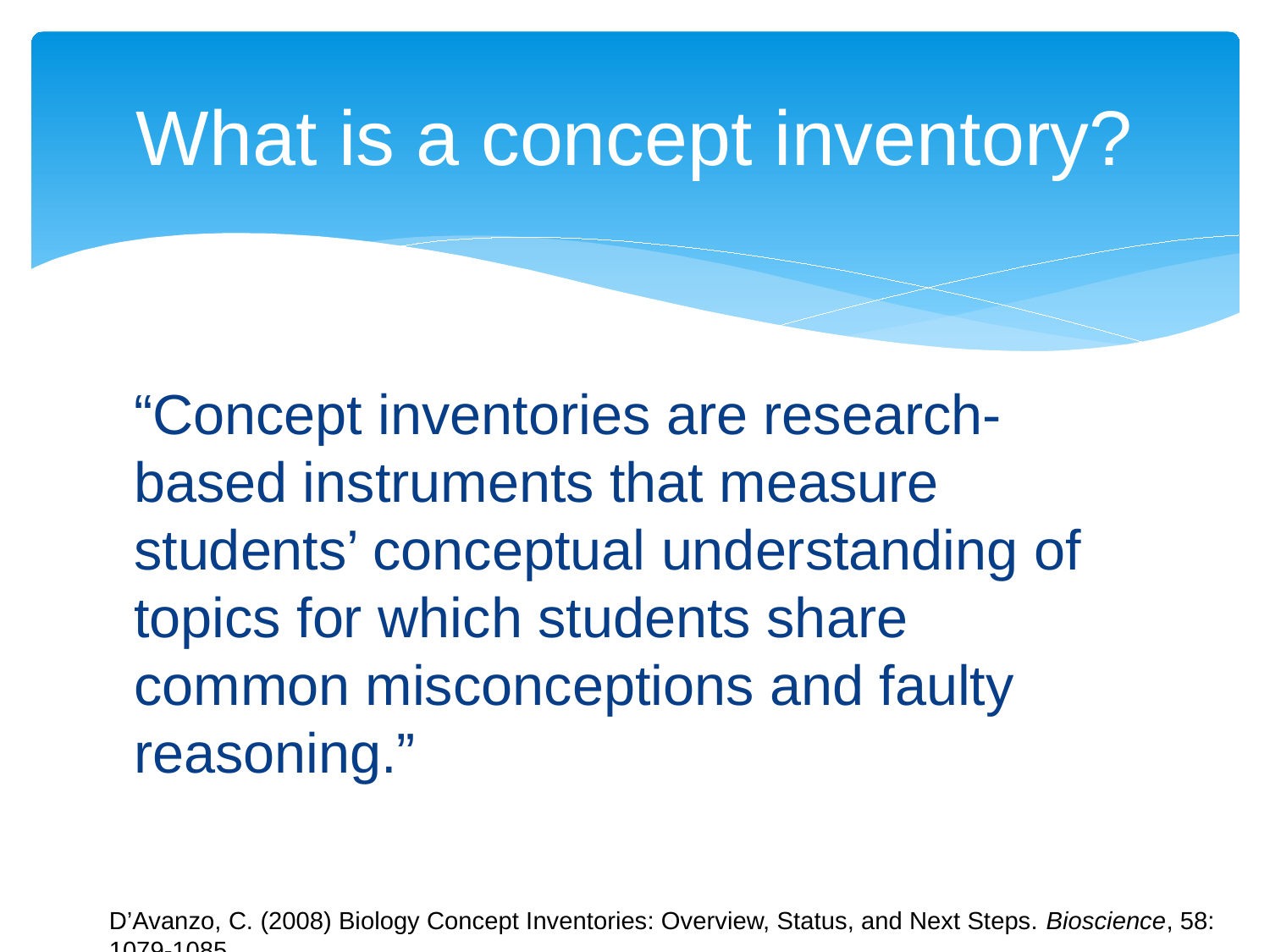

# What is a concept inventory?
“Concept inventories are research-based instruments that measure students’ conceptual understanding of topics for which students share common misconceptions and faulty reasoning.”
D’Avanzo, C. (2008) Biology Concept Inventories: Overview, Status, and Next Steps. Bioscience, 58: 1079-1085.